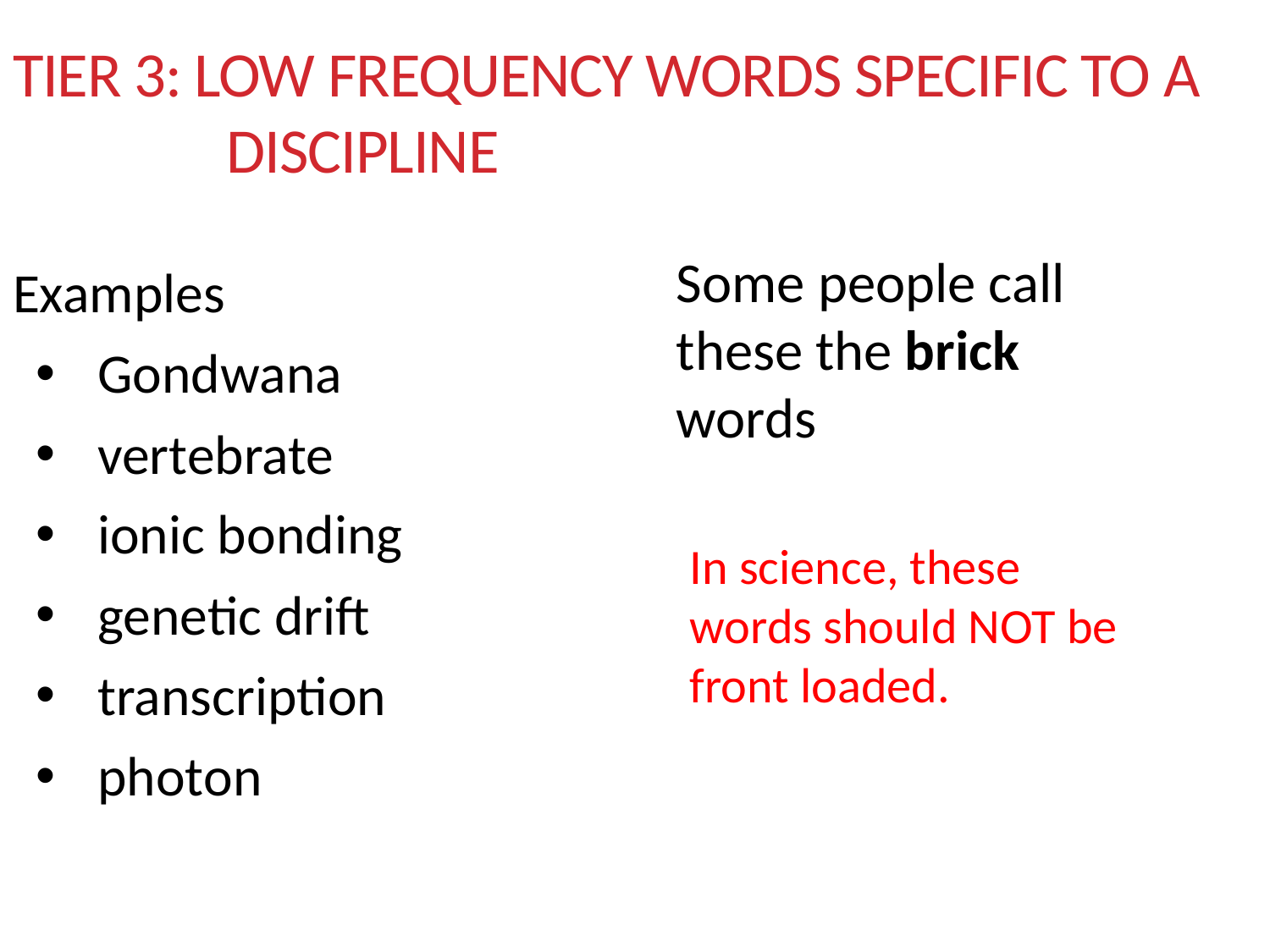

# Tier 3: Low frequency words specific to a discipline
Some people call these the brick words
Examples
Gondwana
vertebrate
ionic bonding
genetic drift
transcription
photon

In science, these words should NOT be front loaded.